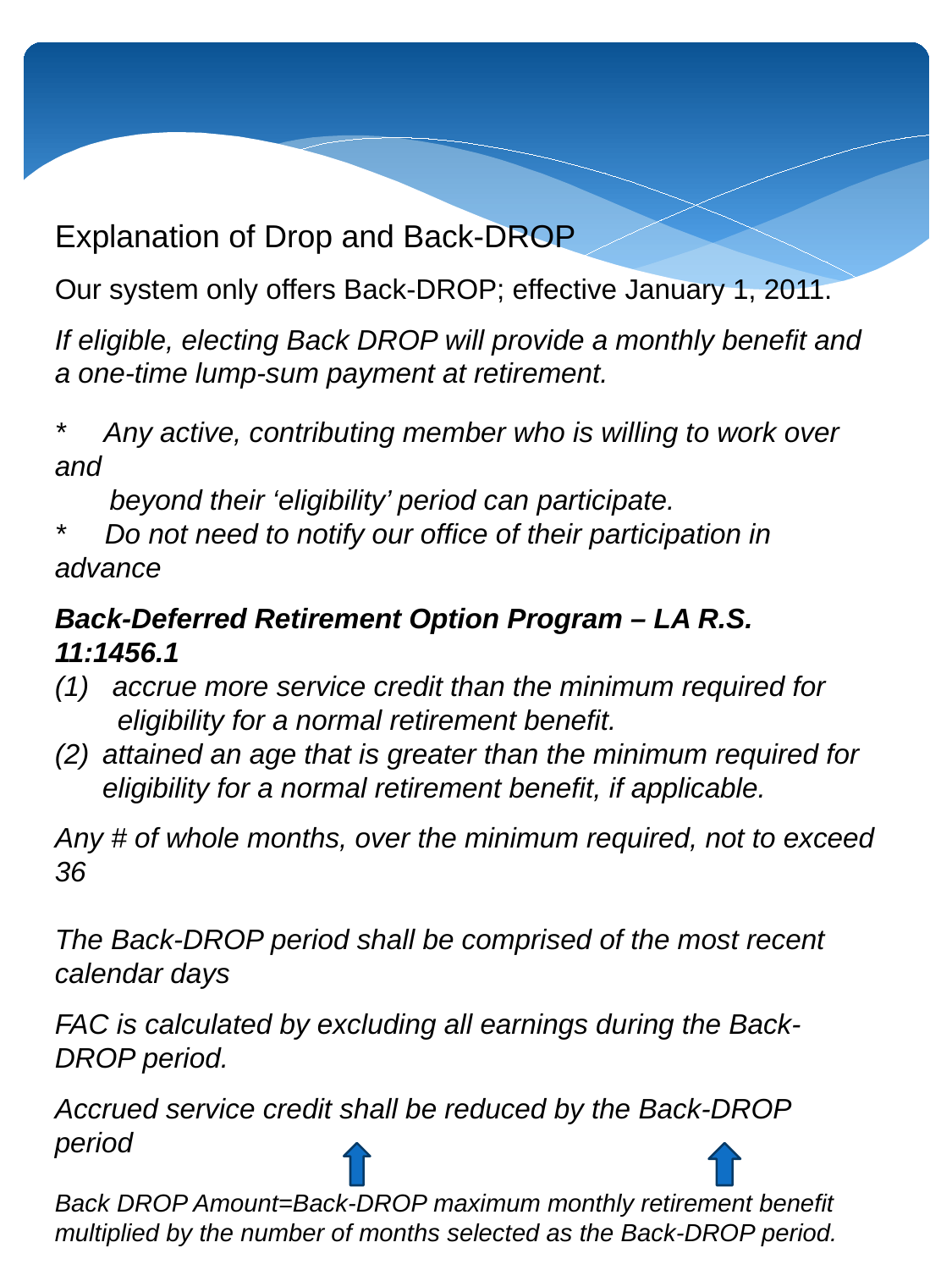

Explanation of Drop and Back-DROP

Our system only offers Back-DROP; effective January 1, 2011.

If eligible, electing Back DROP will provide a monthly benefit and  a one-time lump-sum payment at retirement.

*     Any active, contributing member who is willing to work over and
       beyond their ‘eligibility’ period can participate.
*     Do not need to notify our office of their participation in advance

Back-Deferred Retirement Option Program – LA R.S. 11:1456.1
(1)   accrue more service credit than the minimum required for
        eligibility for a normal retirement benefit.
attained an age that is greater than the minimum required for eligibility for a normal retirement benefit, if applicable.

Any # of whole months, over the minimum required, not to exceed 36

The Back-DROP period shall be comprised of the most recent calendar days

FAC is calculated by excluding all earnings during the Back-DROP period.

Accrued service credit shall be reduced by the Back-DROP period

Back DROP Amount=Back-DROP maximum monthly retirement benefit multiplied by the number of months selected as the Back-DROP period.

Maximum Benefit = FAC  X   Accrual Rate  X  Years of Service